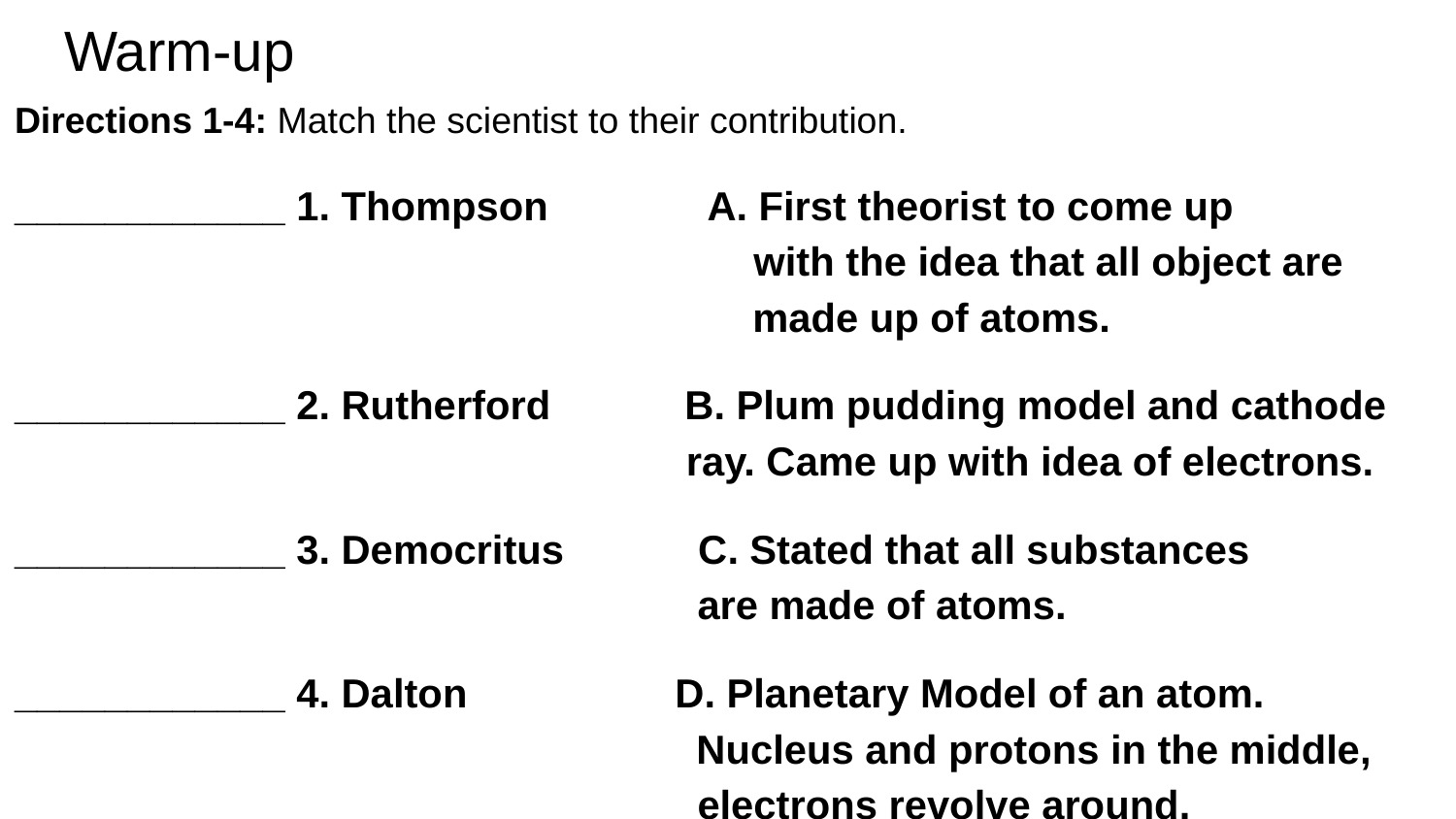

# Warm-up
Directions 1-4: Match the scientist to their contribution.
____________ 1. Thompson    	          A. First theorist to come up               					 with the idea that all object are 			                           made up of atoms.
____________ 2. Rutherford            B. Plum pudding model and cathode 				        ray. Came up with idea of electrons.
____________ 3. Democritus            C. Stated that all substances 					         are made of atoms.
____________ 4. Dalton	       D. Planetary Model of an atom. 			                                   Nucleus and protons in the middle, 				         electrons revolve around.